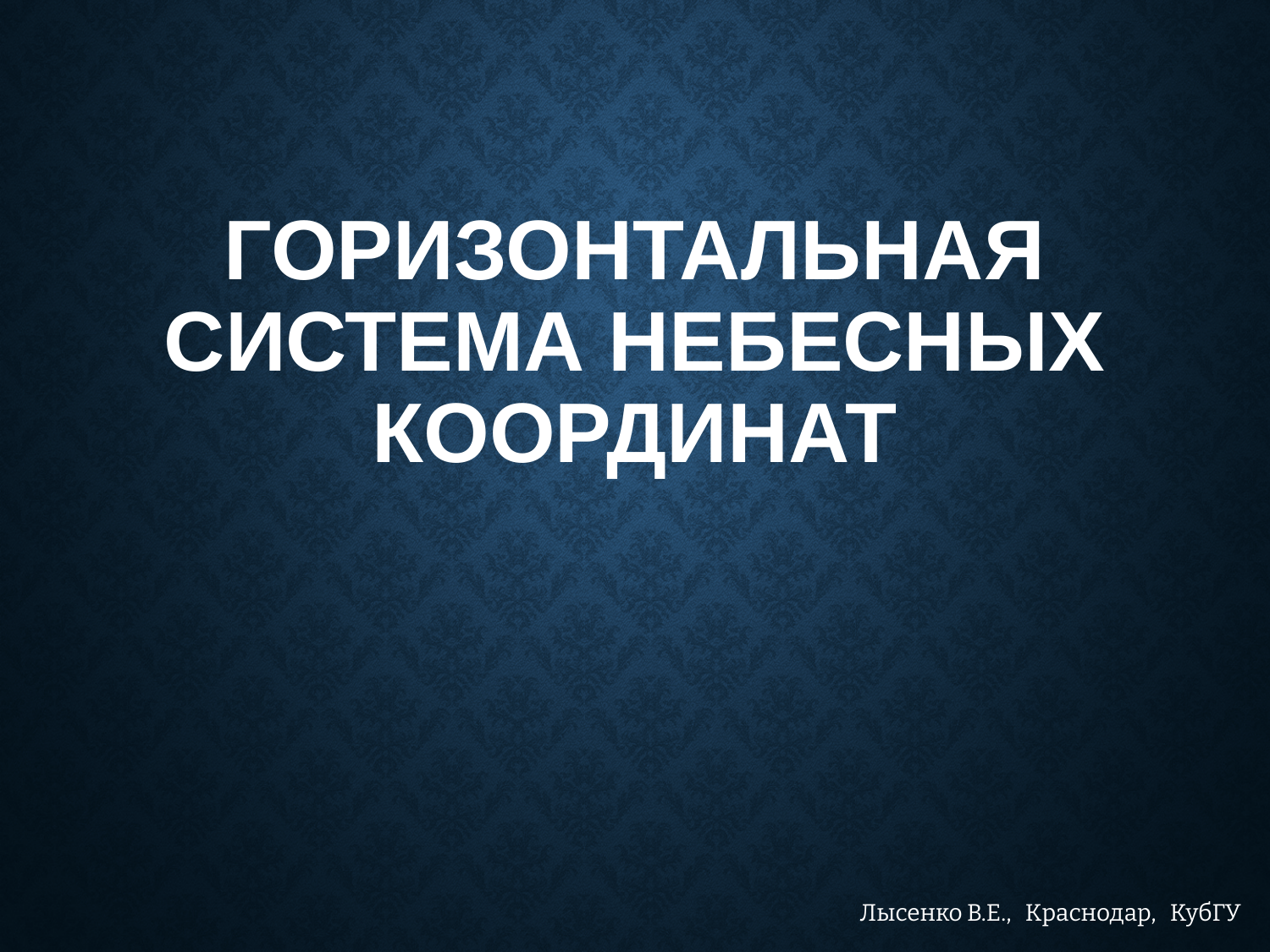

# ГОРИЗОНТАЛЬНАЯ СИСТЕМА НЕБЕСНЫХ КООРДИНАТ
Лысенко В.Е.,   Краснодар,   КубГУ